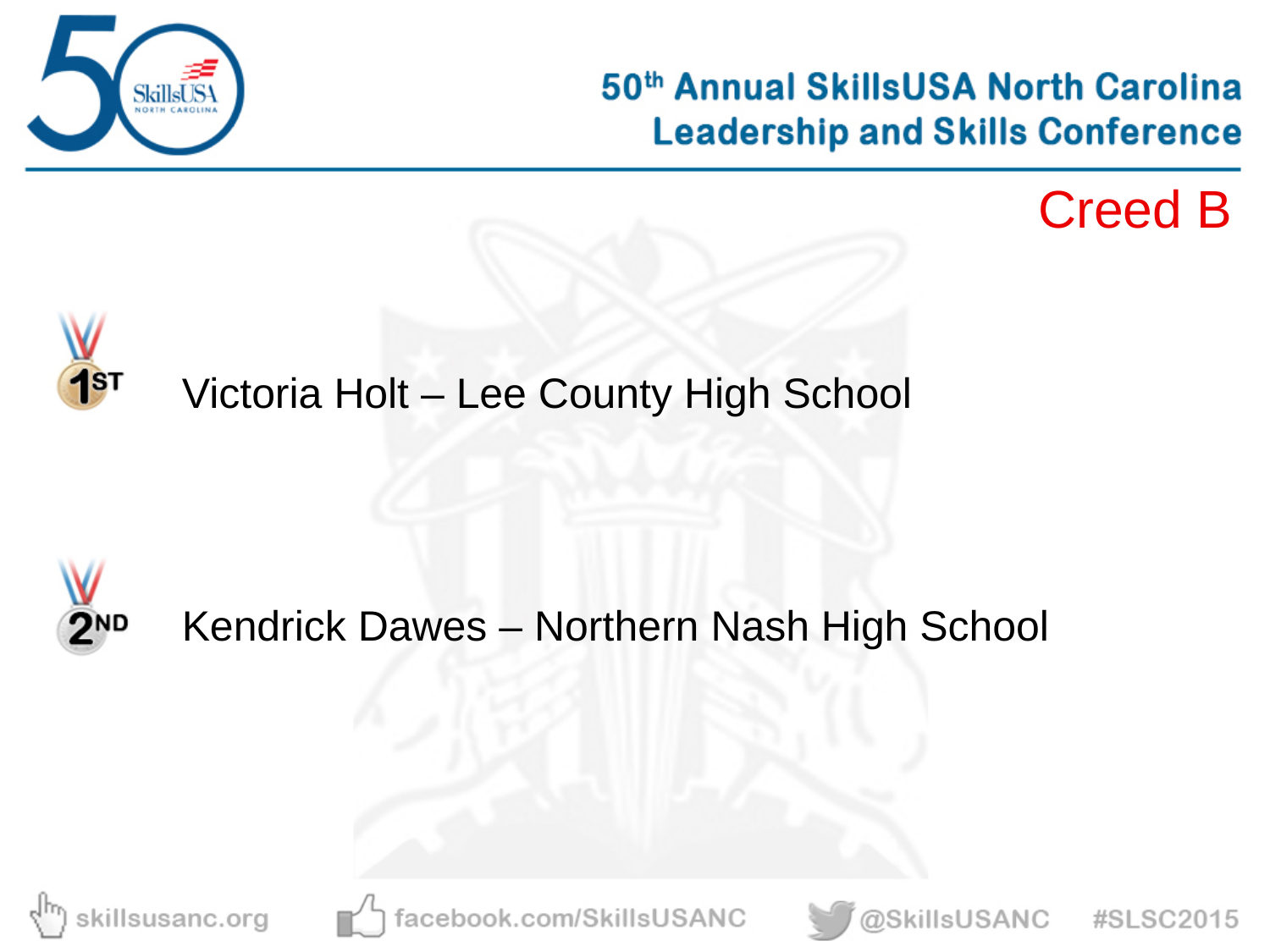

Creed B
Victoria Holt – Lee County High School
Kendrick Dawes – Northern Nash High School